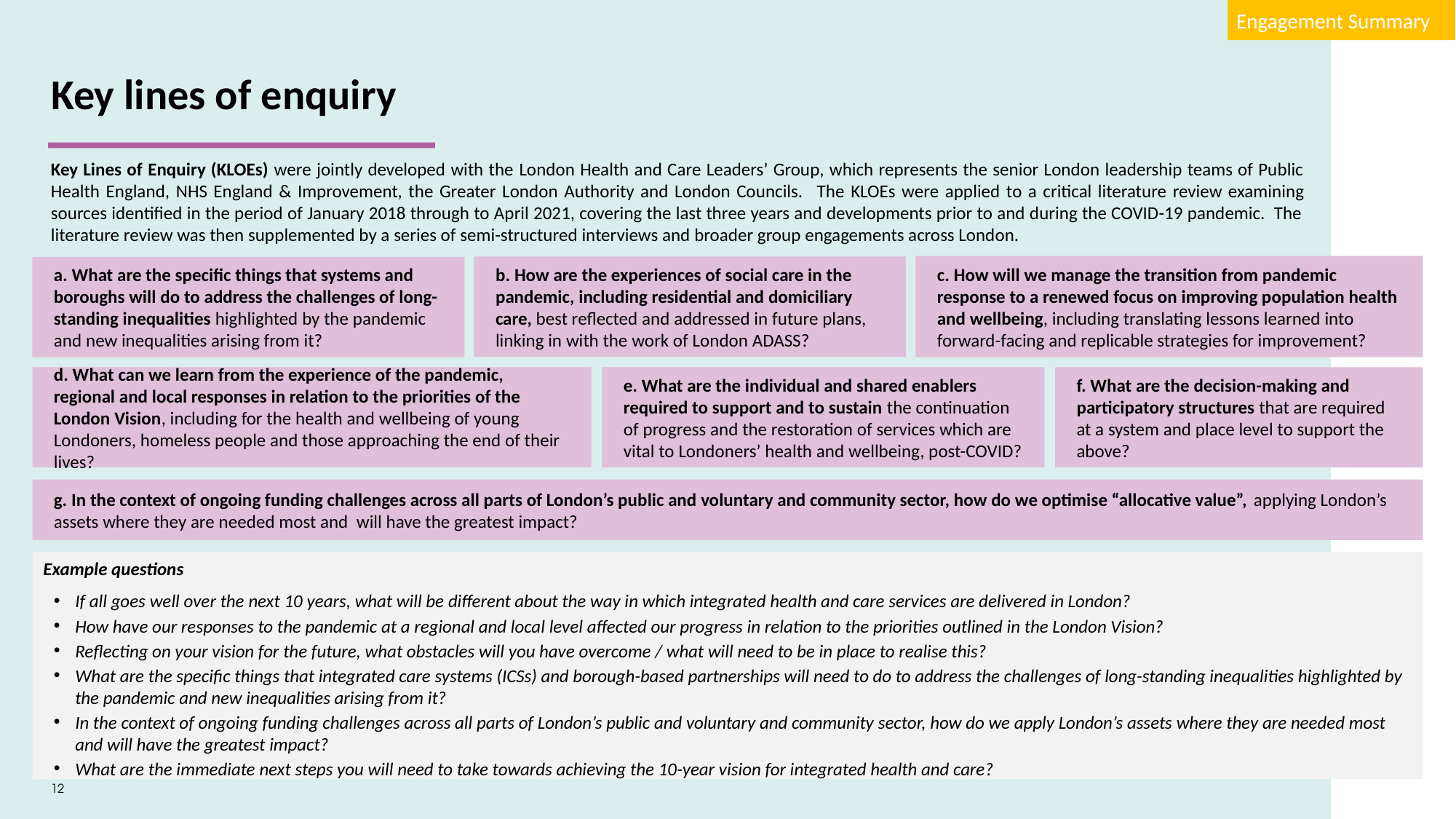

Engagement Summary
Key lines of enquiry
Key Lines of Enquiry (KLOEs) were jointly developed with the London Health and Care Leaders’ Group, which represents the senior London leadership teams of Public Health England, NHS England & Improvement, the Greater London Authority and London Councils.  The KLOEs were applied to a critical literature review examining sources identified in the period of January 2018 through to April 2021, covering the last three years and developments prior to and during the COVID-19 pandemic.  The literature review was then supplemented by a series of semi-structured interviews and broader group engagements across London.
c. How will we manage the transition from pandemic response to a renewed focus on improving population health and wellbeing, including translating lessons learned into forward-facing and replicable strategies for improvement?
b. How are the experiences of social care in the pandemic, including residential and domiciliary care, best reflected and addressed in future plans, linking in with the work of London ADASS?
a. What are the specific things that systems and boroughs will do to address the challenges of long-standing inequalities highlighted by the pandemic and new inequalities arising from it?
f. What are the decision-making and participatory structures that are required at a system and place level to support the above?
e. What are the individual and shared enablers required to support and to sustain the continuation of progress and the restoration of services which are vital to Londoners’ health and wellbeing, post-COVID?
d. What can we learn from the experience of the pandemic, regional and local responses in relation to the priorities of the London Vision, including for the health and wellbeing of young Londoners, homeless people and those approaching the end of their lives?
g. In the context of ongoing funding challenges across all parts of London’s public and voluntary and community sector, how do we optimise “allocative value”, applying London’s assets where they are needed most and  will have the greatest impact?
Example questions
If all goes well over the next 10 years, what will be different about the way in which integrated health and care services are delivered in London?
How have our responses to the pandemic at a regional and local level affected our progress in relation to the priorities outlined in the London Vision?
Reflecting on your vision for the future, what obstacles will you have overcome / what will need to be in place to realise this?
What are the specific things that integrated care systems (ICSs) and borough-based partnerships will need to do to address the challenges of long-standing inequalities highlighted by the pandemic and new inequalities arising from it?
In the context of ongoing funding challenges across all parts of London’s public and voluntary and community sector, how do we apply London’s assets where they are needed most and will have the greatest impact?
What are the immediate next steps you will need to take towards achieving the 10-year vision for integrated health and care?